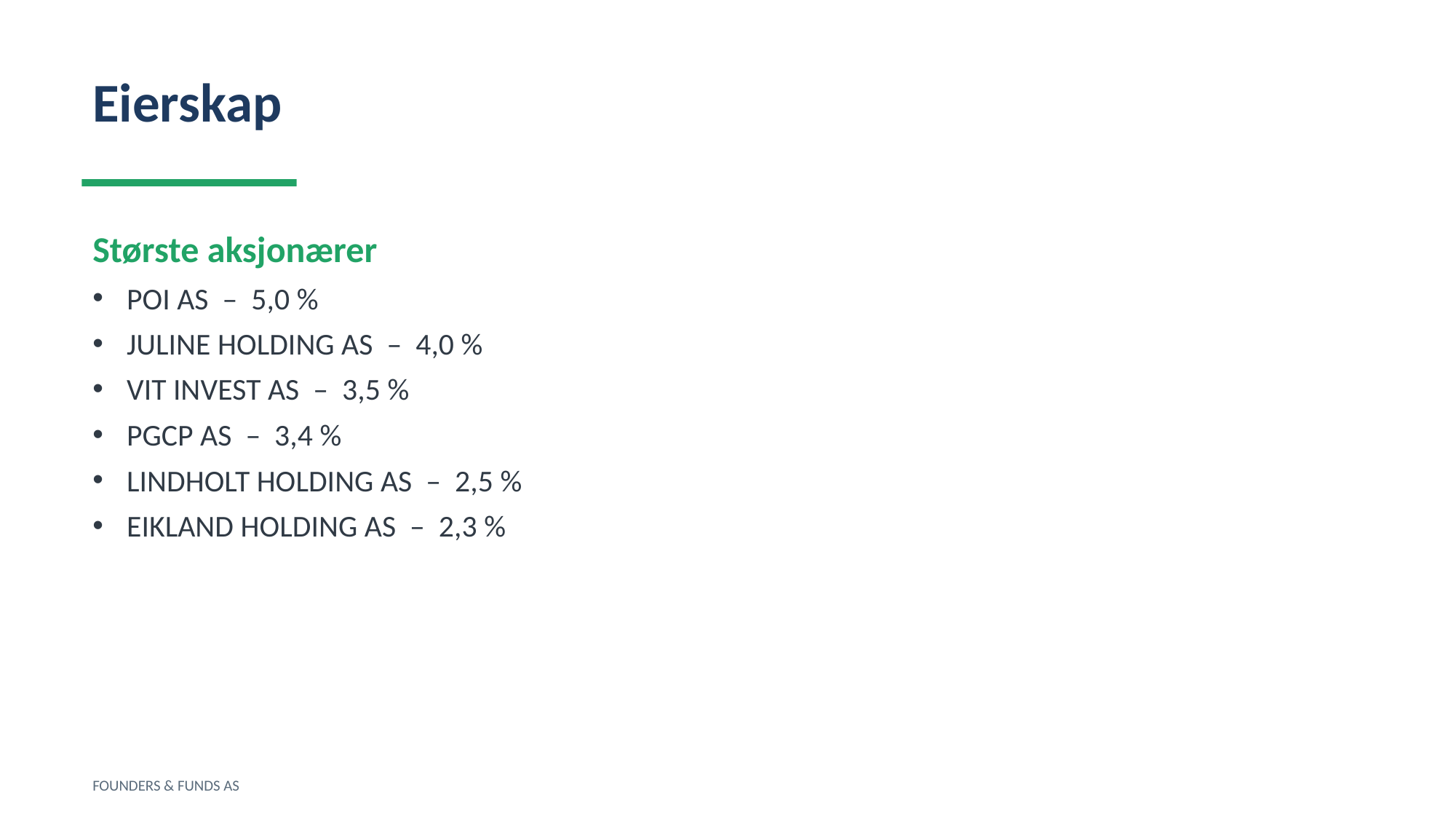

Eierskap

Største aksjonærer
POI AS  –  5,0 %
JULINE HOLDING AS  –  4,0 %
VIT INVEST AS  –  3,5 %
PGCP AS  –  3,4 %
LINDHOLT HOLDING AS  –  2,5 %
EIKLAND HOLDING AS  –  2,3 %
FOUNDERS & FUNDS AS